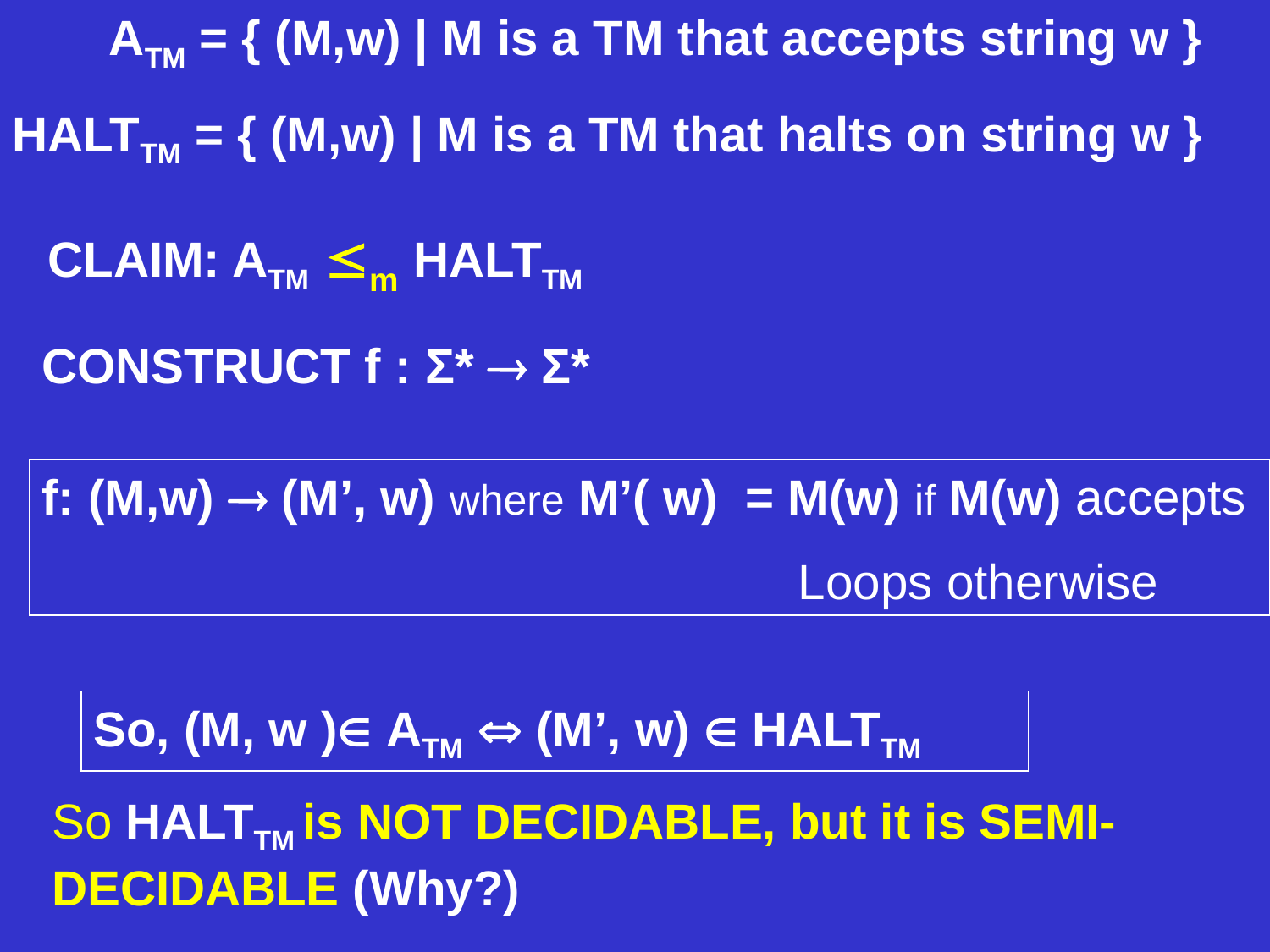

ATM = { (M,w) | M is a TM that accepts string w }
HALTTM = { (M,w) | M is a TM that halts on string w }
CLAIM: ATM ≤m HALTTM
CONSTRUCT f : Σ* → Σ*
f: (M,w) → (M’, w) where M’( w)  = M(w) if M(w) accepts
                                                       Loops otherwise
So, (M, w )∈ ATM ⇔ (M’, w) ∈ HALTTM
So HALTTM is NOT DECIDABLE, but it is SEMI-DECIDABLE (Why?)